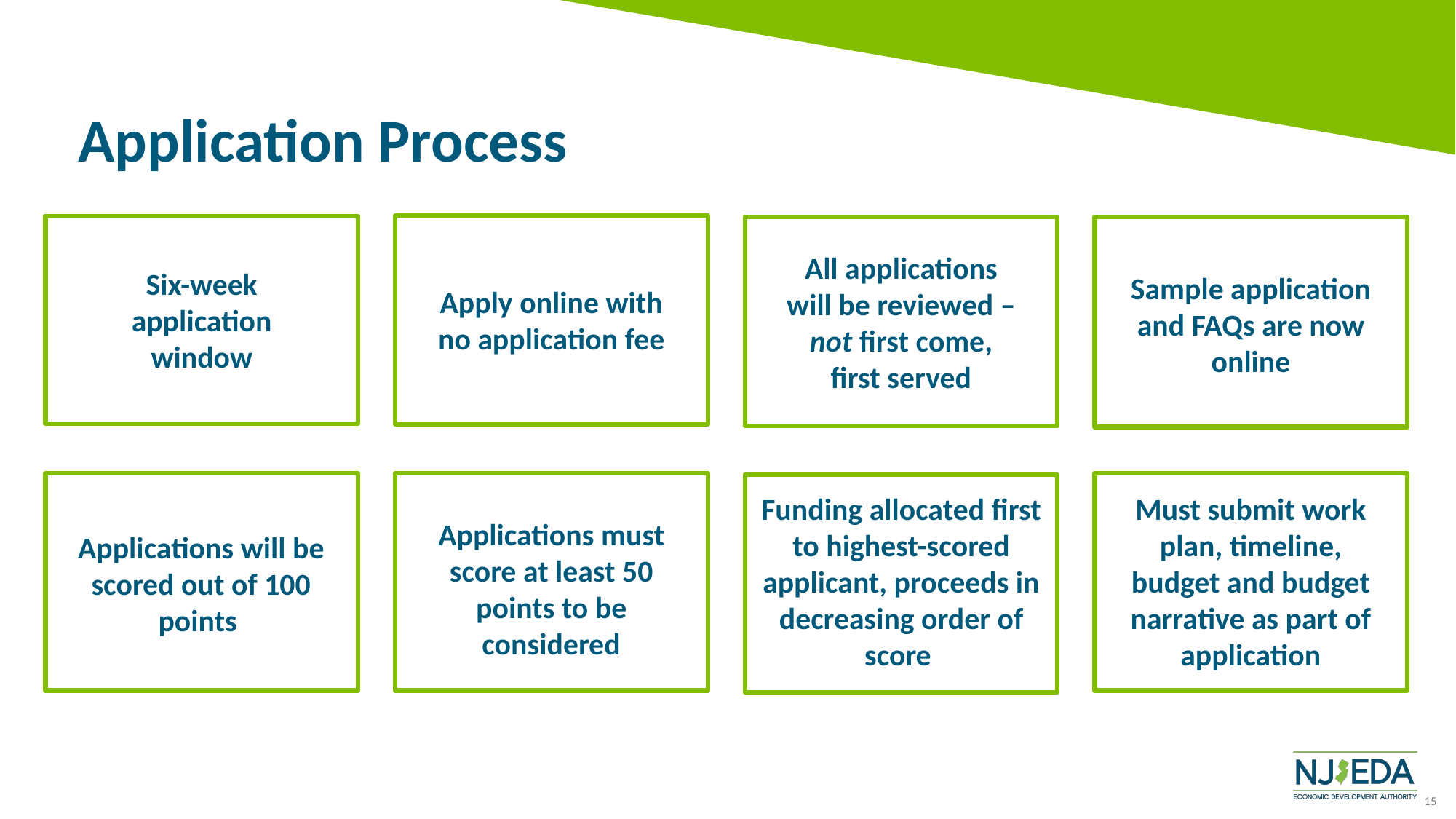

# Application Process

Apply online with no application fee

Six-week application window

All applications will be reviewed – not first come, first served

Sample application and FAQs are now online

Applications will be scored out of 100 points

Applications must score at least 50 points to be considered

Must submit work plan, timeline, budget and budget narrative as part of application

Funding allocated first to highest-scored applicant, proceeds in decreasing order of score